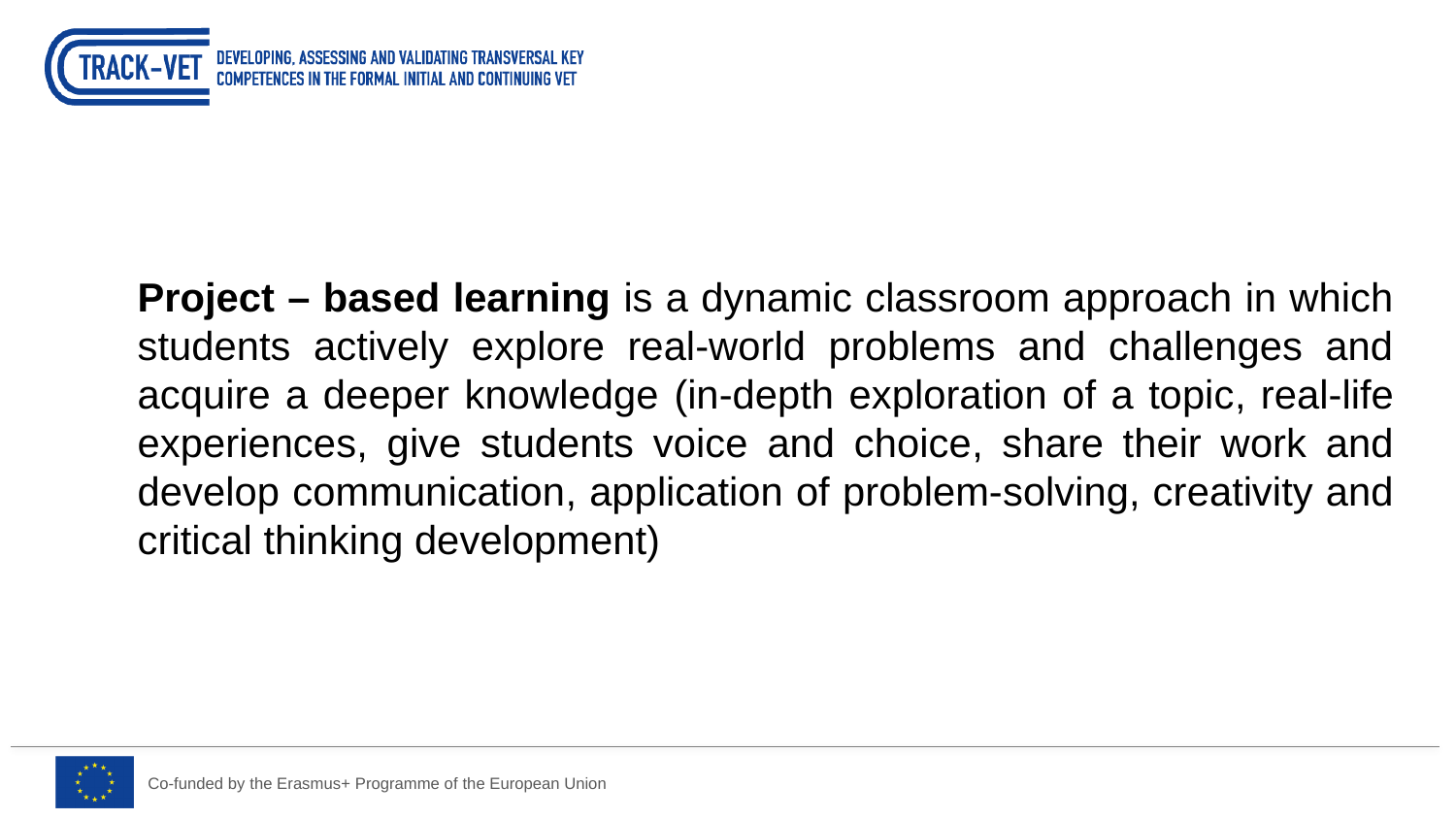

Project – based learning is a dynamic classroom approach in which students actively explore real-world problems and challenges and acquire a deeper knowledge (in-depth exploration of a topic, real-life experiences, give students voice and choice, share their work and develop communication, application of problem-solving, creativity and critical thinking development)